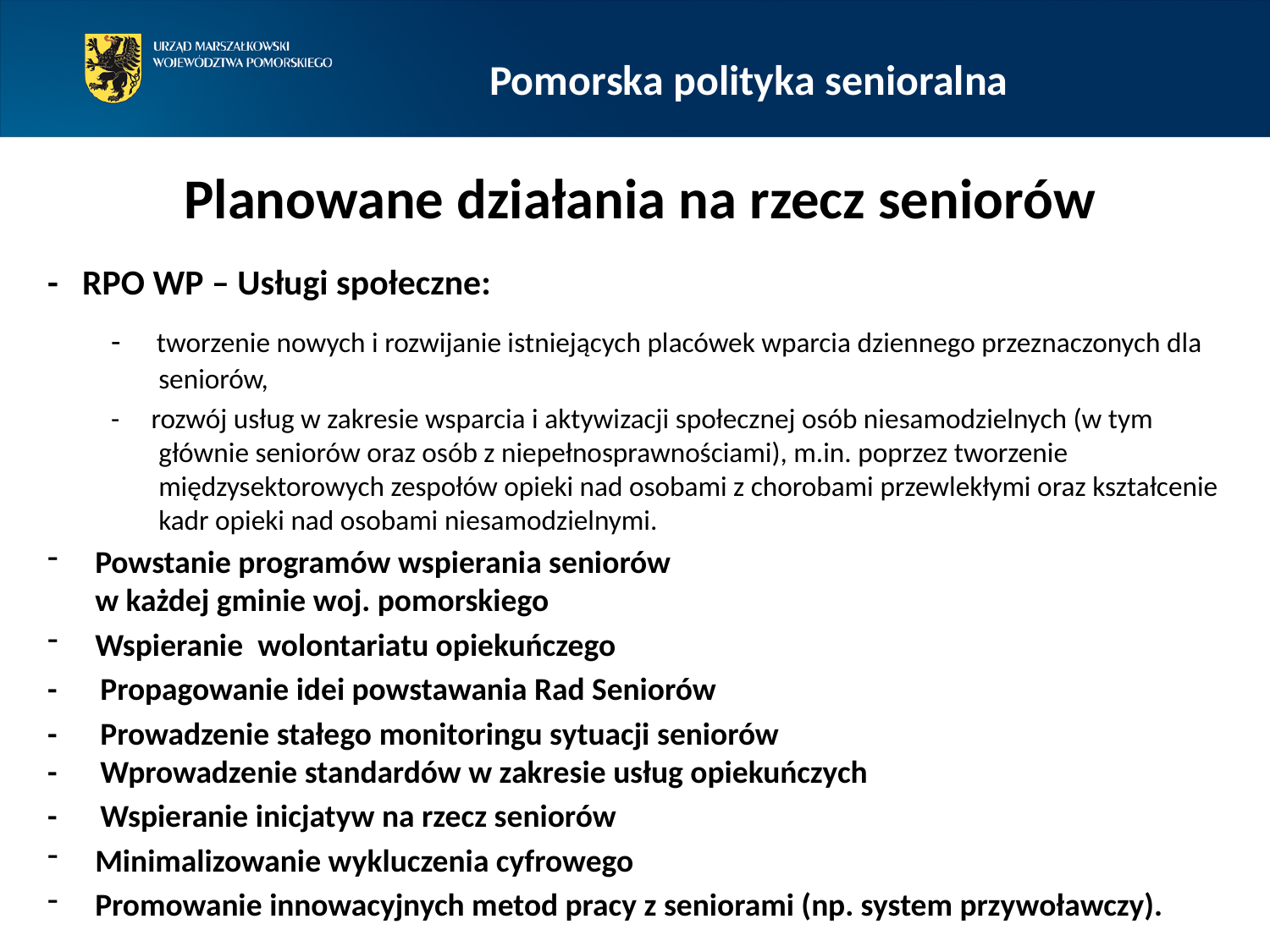

Pomorska polityka senioralna
Planowane działania na rzecz seniorów

-   RPO WP – Usługi społeczne:
-    tworzenie nowych i rozwijanie istniejących placówek wparcia dziennego przeznaczonych dla seniorów,
-     rozwój usług w zakresie wsparcia i aktywizacji społecznej osób niesamodzielnych (w tym głównie seniorów oraz osób z niepełnosprawnościami), m.in. poprzez tworzenie międzysektorowych zespołów opieki nad osobami z chorobami przewlekłymi oraz kształcenie kadr opieki nad osobami niesamodzielnymi.
Powstanie programów wspierania seniorów
w każdej gminie woj. pomorskiego
Wspieranie  wolontariatu opiekuńczego
-      Propagowanie idei powstawania Rad Seniorów
-      Prowadzenie stałego monitoringu sytuacji seniorów
-      Wprowadzenie standardów w zakresie usług opiekuńczych
-      Wspieranie inicjatyw na rzecz seniorów
Minimalizowanie wykluczenia cyfrowego
Promowanie innowacyjnych metod pracy z seniorami (np. system przywoławczy).